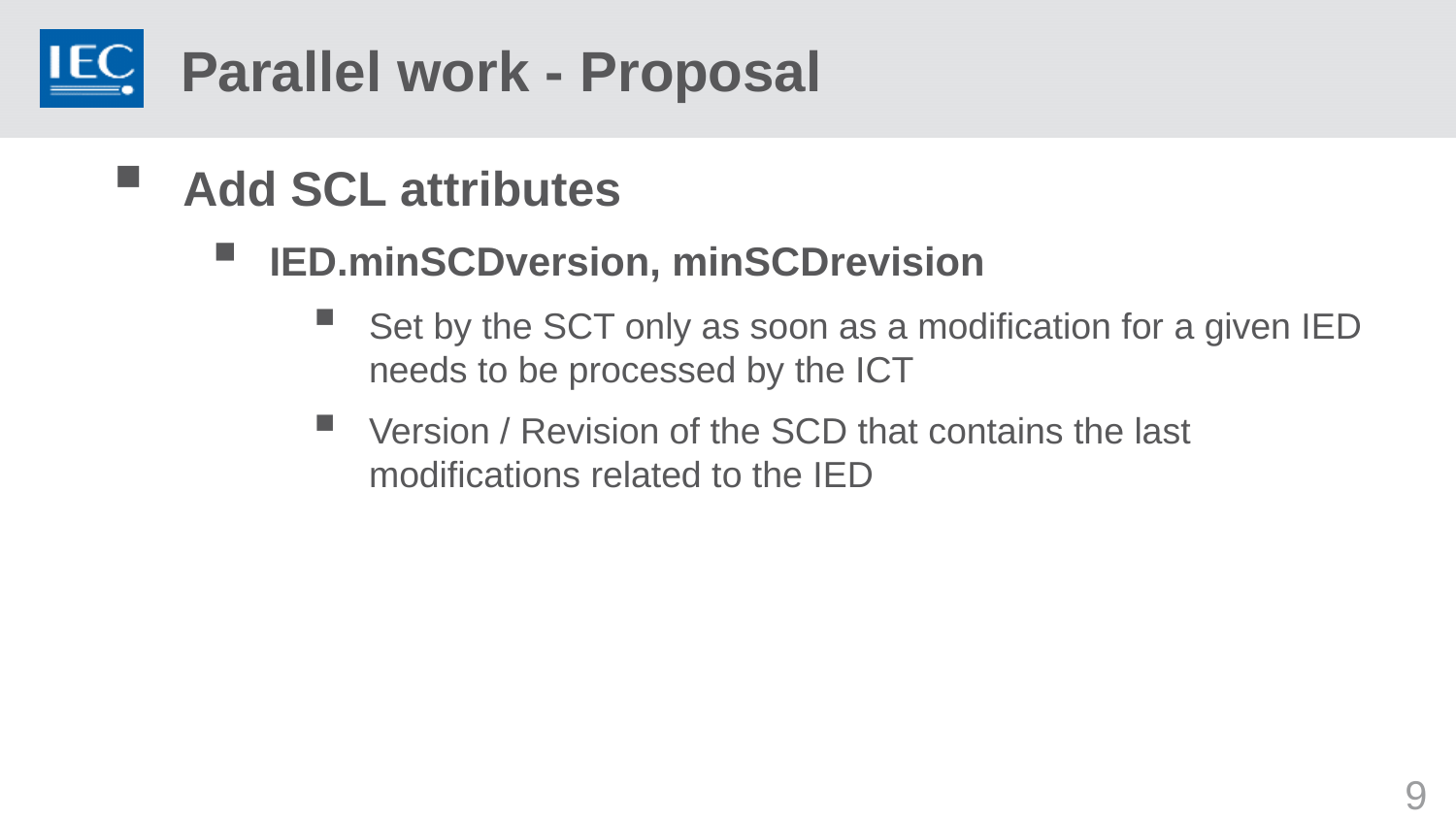

# Parallel work - Proposal
Add SCL attributes
IED.minSCDversion, minSCDrevision
Set by the SCT only as soon as a modification for a given IED needs to be processed by the ICT
Version / Revision of the SCD that contains the last modifications related to the IED
9